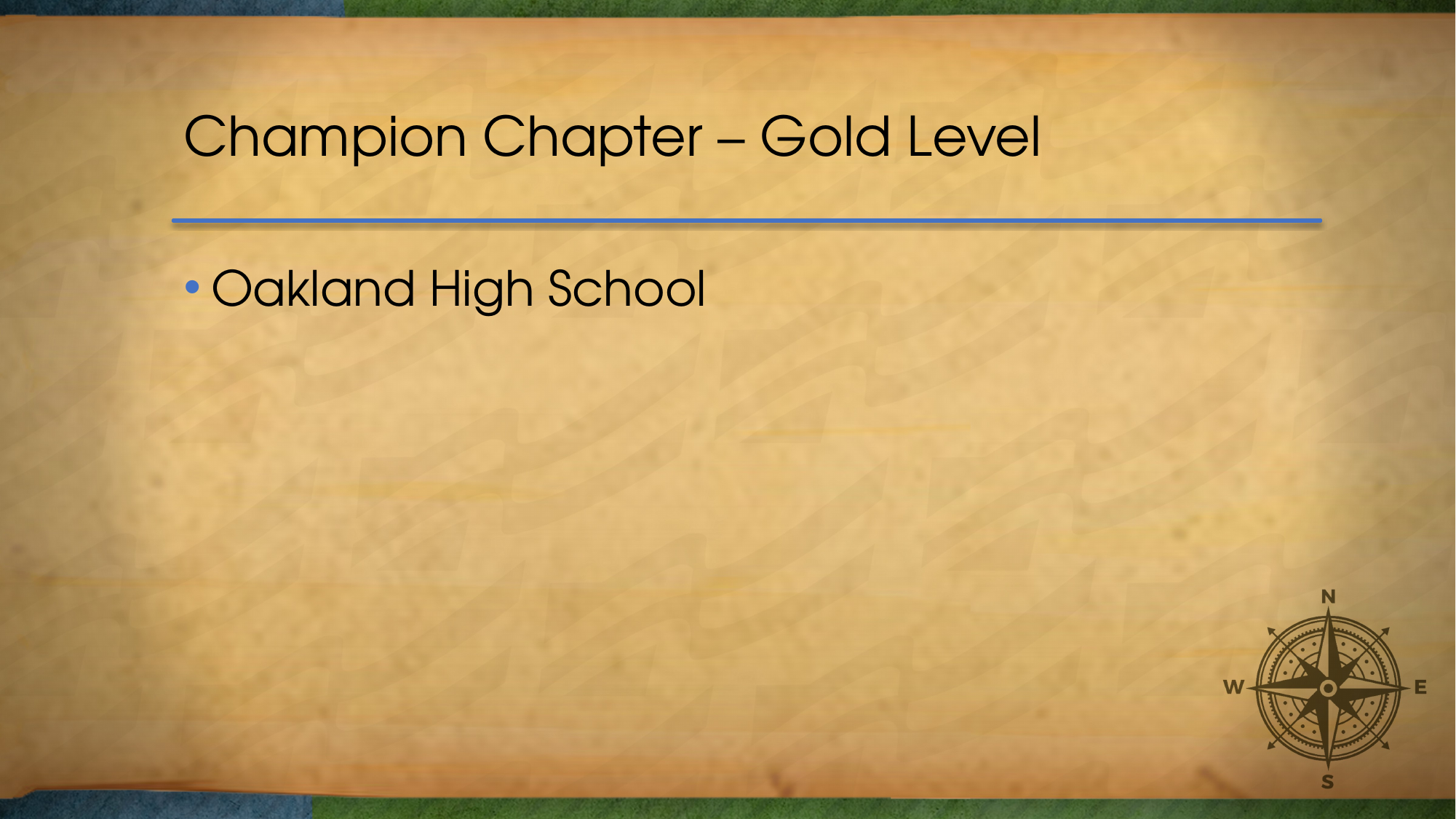

# Champion Chapter – Gold Level
Oakland High School